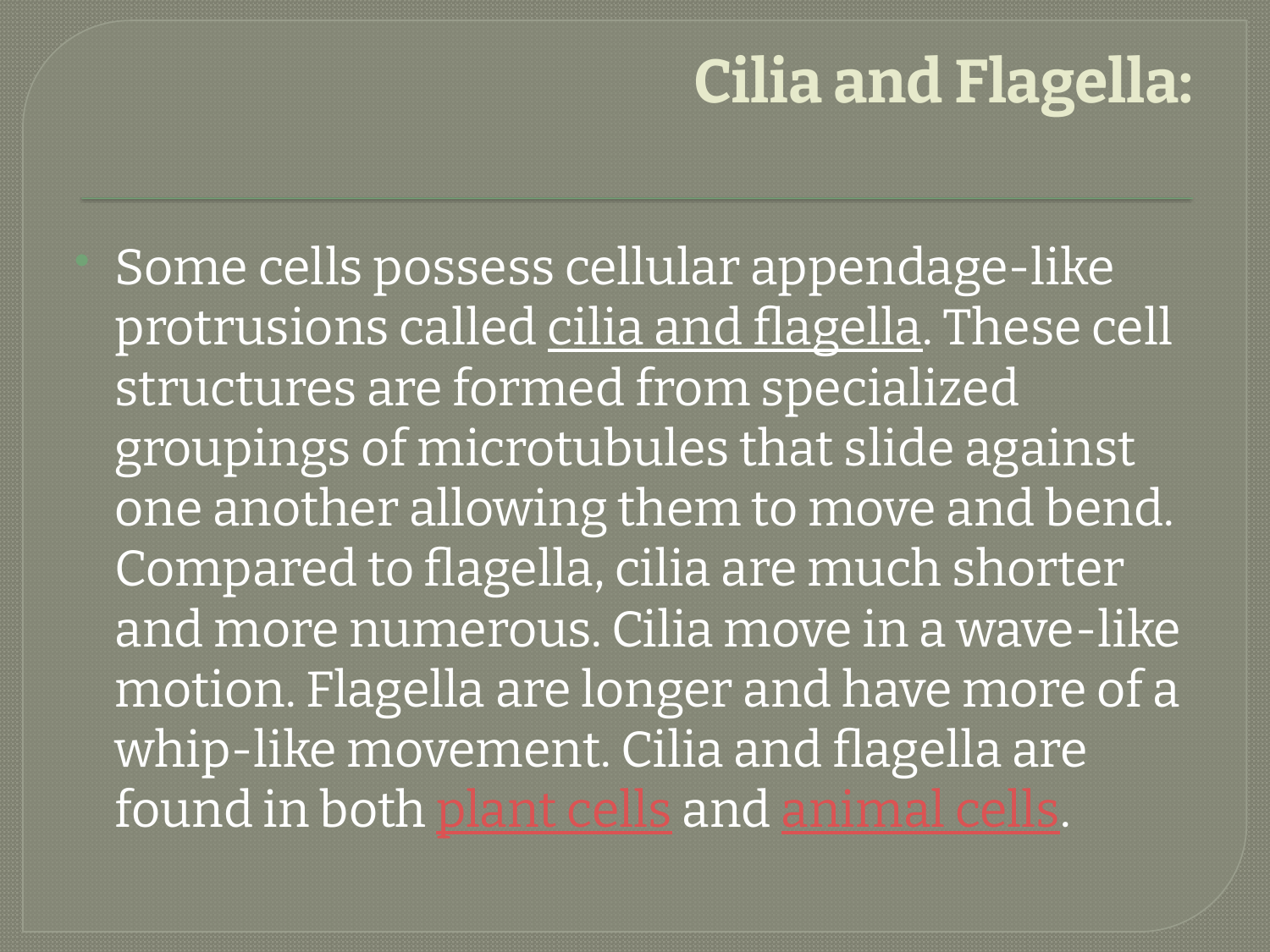

# Cilia and Flagella:
Some cells possess cellular appendage-like protrusions called cilia and flagella. These cell structures are formed from specialized groupings of microtubules that slide against one another allowing them to move and bend. Compared to flagella, cilia are much shorter and more numerous. Cilia move in a wave-like motion. Flagella are longer and have more of a whip-like movement. Cilia and flagella are found in both plant cells and animal cells.